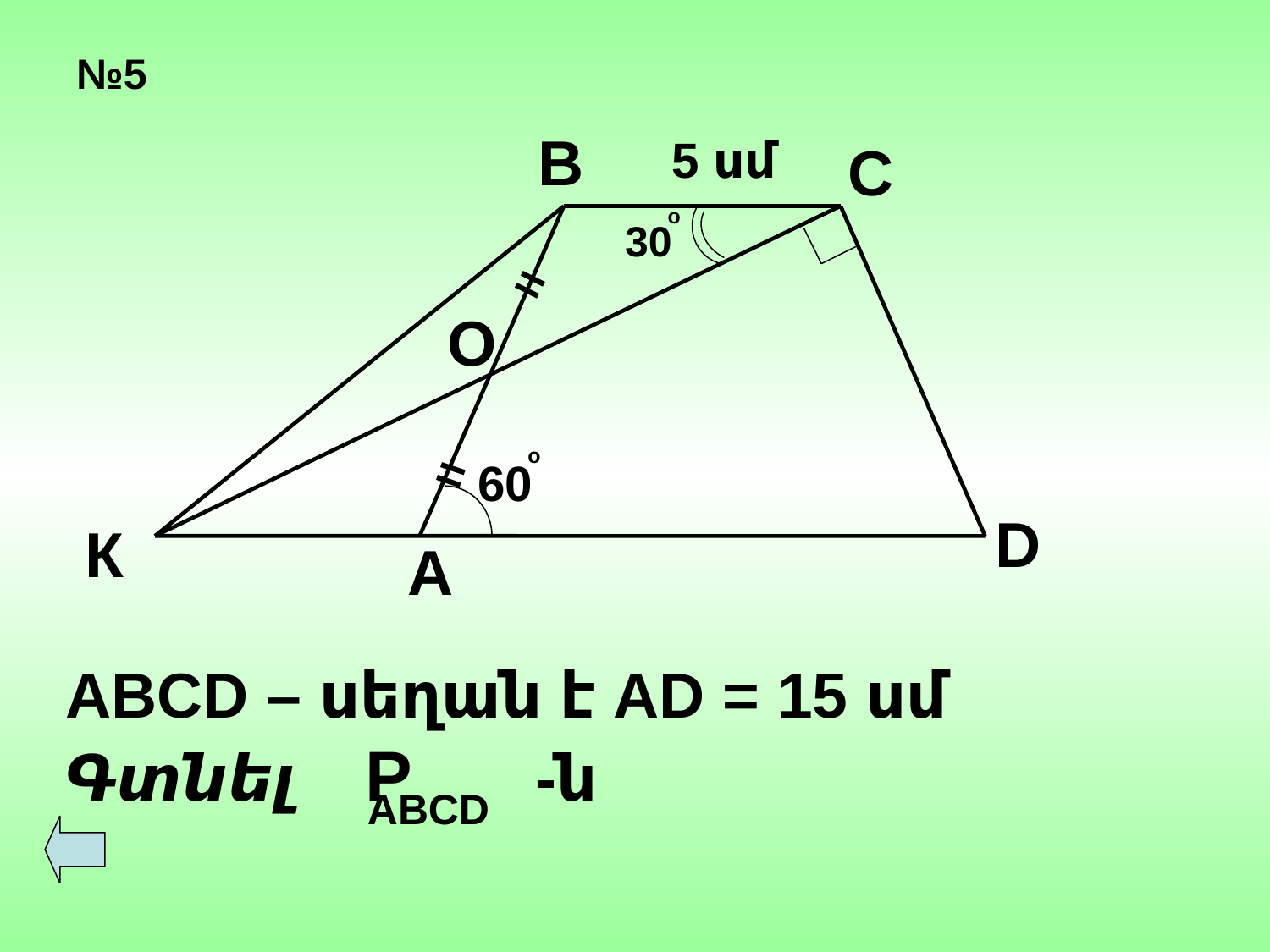

# №5
5 սմ
В
С
о

30

=
О
=
о
60

D
К
А
ABCD – սեղան է AD = 15 սմ
Գտնել    P       -ն
ABCD